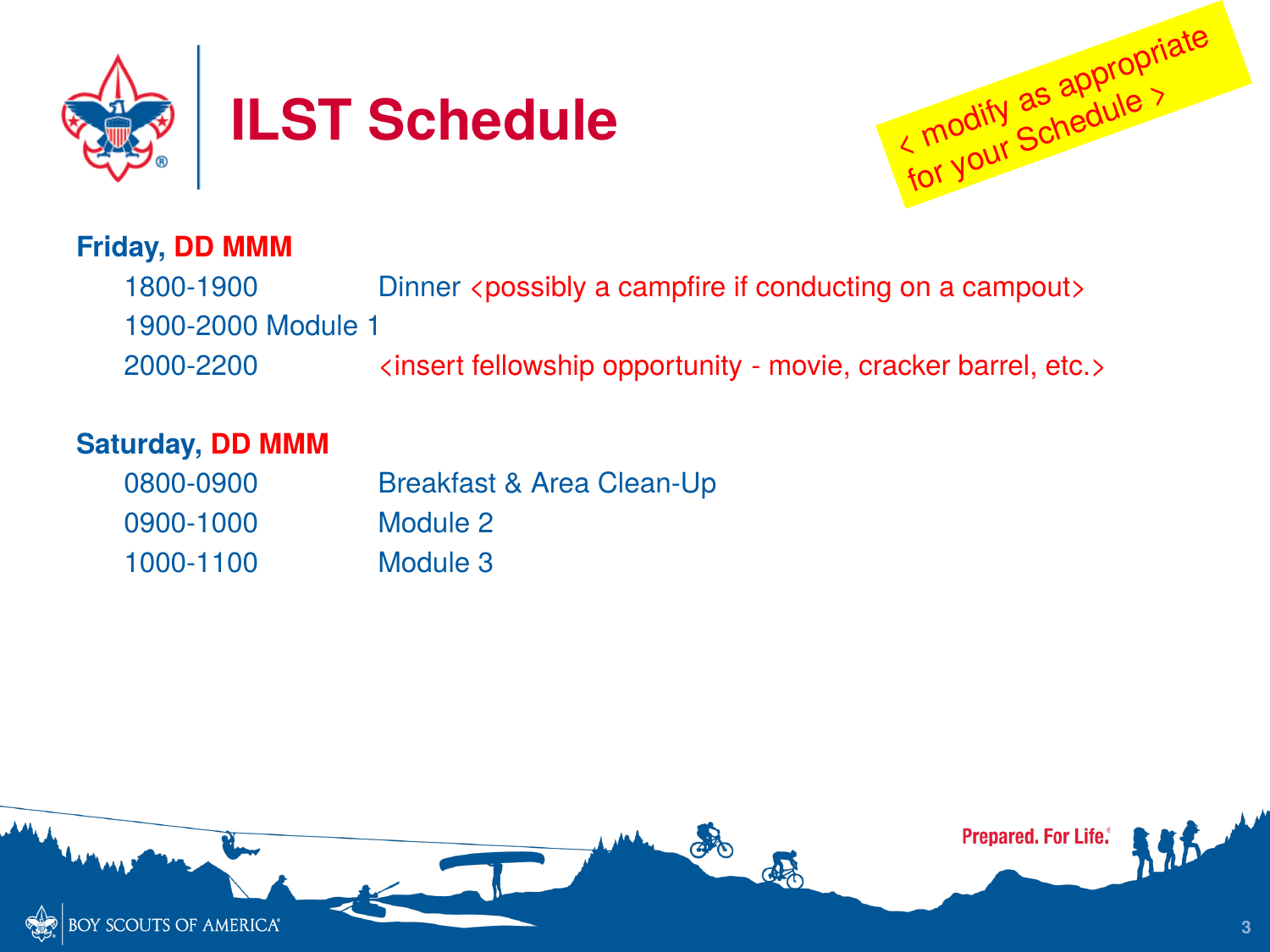

# ILST Schedule
< modify as appropriate for your Schedule >
Friday, DD MMM
	1800-1900	Dinner <possibly a campfire if conducting on a campout>
	1900-2000 Module 1
	2000-2200	<insert fellowship opportunity - movie, cracker barrel, etc.>

Saturday, DD MMM
	0800-0900	Breakfast & Area Clean-Up
	0900-1000	Module 2
	1000-1100	Module 3
3